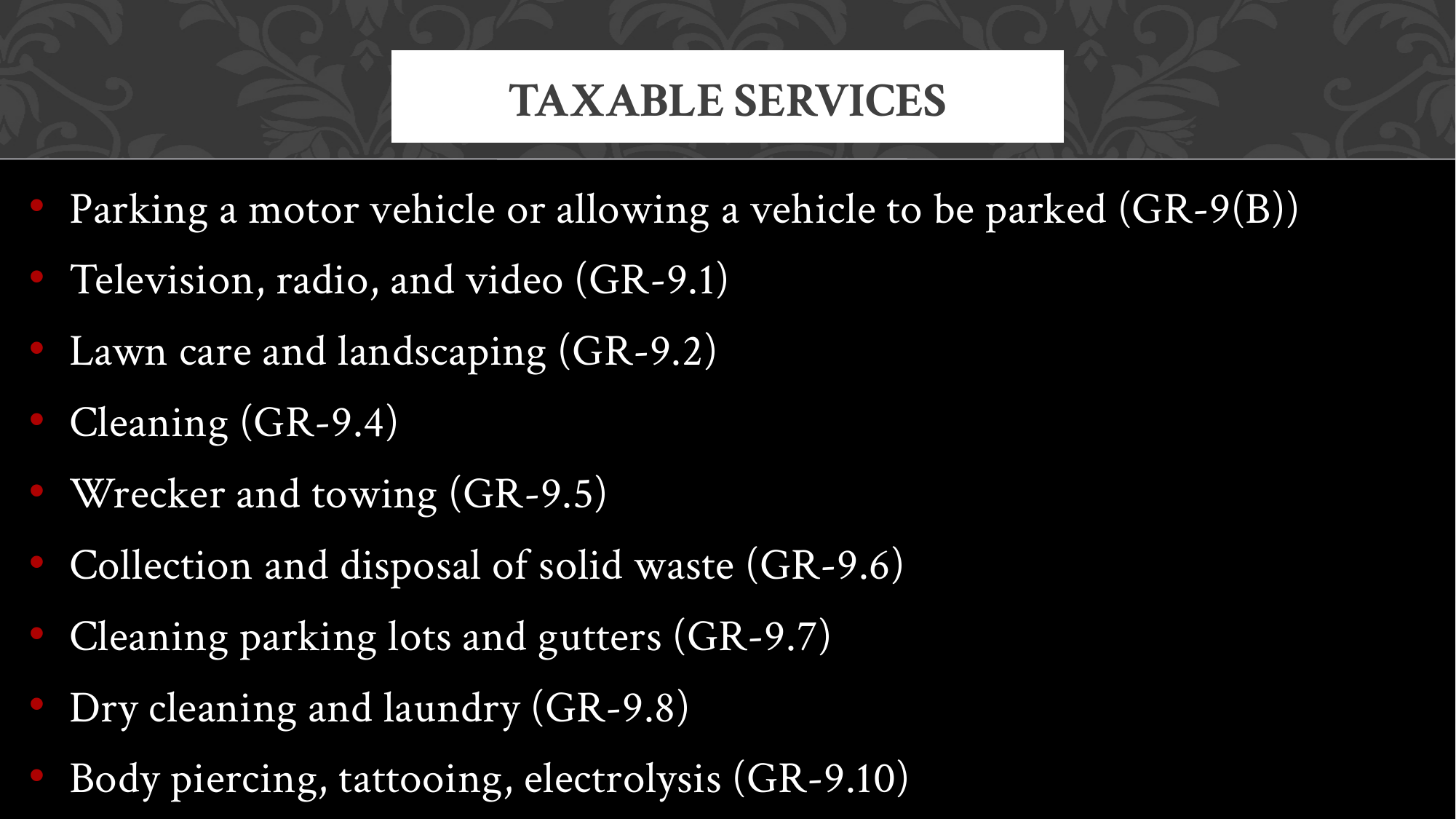

# Taxable Services
Parking a motor vehicle or allowing a vehicle to be parked (GR-9(B))
Television, radio, and video (GR-9.1)
Lawn care and landscaping (GR-9.2)
Cleaning (GR-9.4)
Wrecker and towing (GR-9.5)
Collection and disposal of solid waste (GR-9.6)
Cleaning parking lots and gutters (GR-9.7)
Dry cleaning and laundry (GR-9.8)
Body piercing, tattooing, electrolysis (GR-9.10)